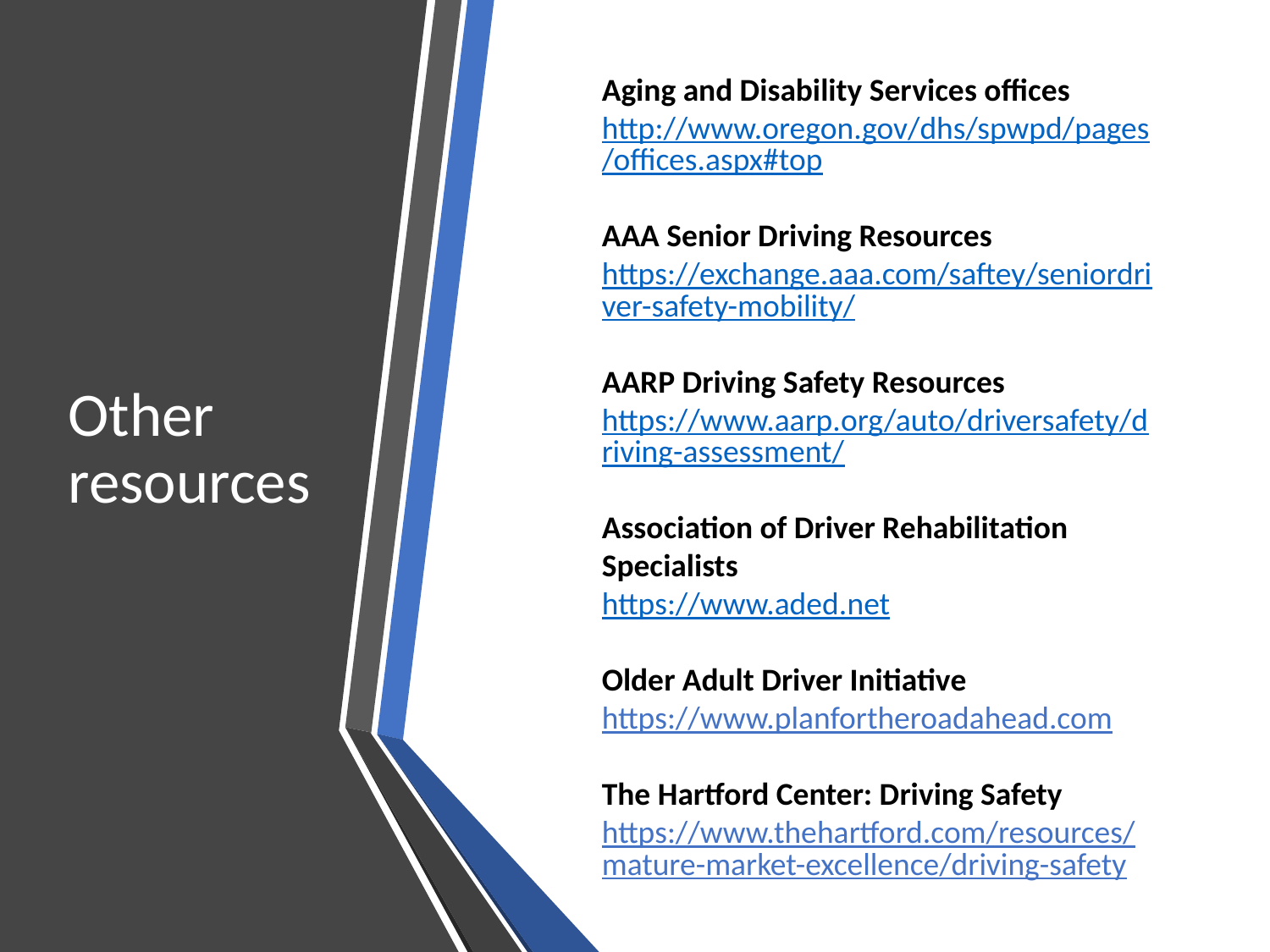

Aging and Disability Services offices http://www.oregon.gov/dhs/spwpd/pages/offices.aspx#top

AAA Senior Driving Resources https://exchange.aaa.com/saftey/seniordriver-safety-mobility/

AARP Driving Safety Resources https://www.aarp.org/auto/driversafety/driving-assessment/

Association of Driver Rehabilitation Specialists
https://www.aded.net

Older Adult Driver Initiative https://www.planfortheroadahead.com

The Hartford Center: Driving Safety
https://www.thehartford.com/resources/mature-market-excellence/driving-safety

# Other resources